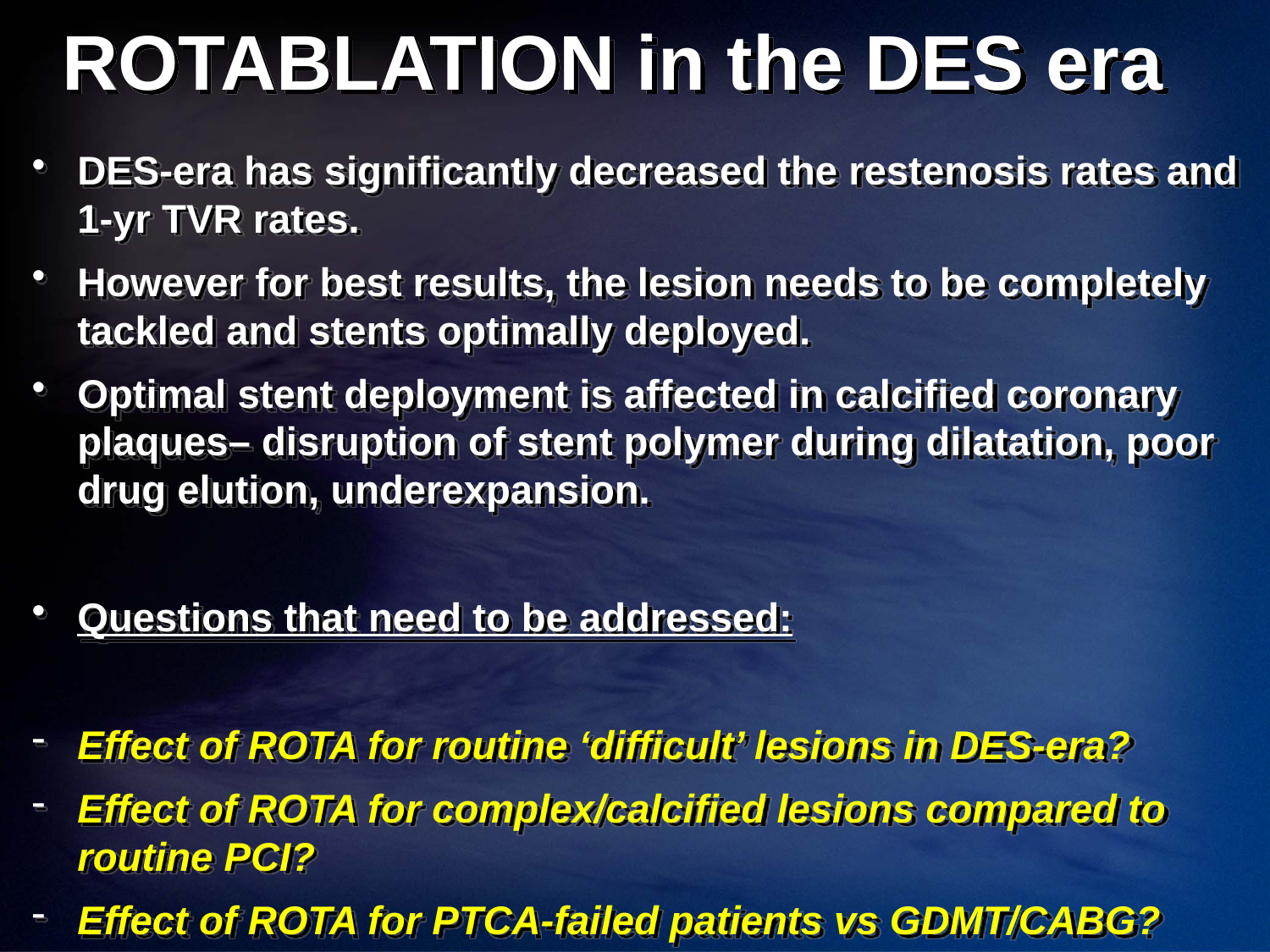

# ROTABLATION in the DES era
DES-era has significantly decreased the restenosis rates and 1-yr TVR rates.
However for best results, the lesion needs to be completely tackled and stents optimally deployed.
Optimal stent deployment is affected in calcified coronary plaques– disruption of stent polymer during dilatation, poor drug elution, underexpansion.

Questions that need to be addressed:

Effect of ROTA for routine ‘difficult’ lesions in DES-era?
Effect of ROTA for complex/calcified lesions compared to routine PCI?
Effect of ROTA for PTCA-failed patients vs GDMT/CABG?